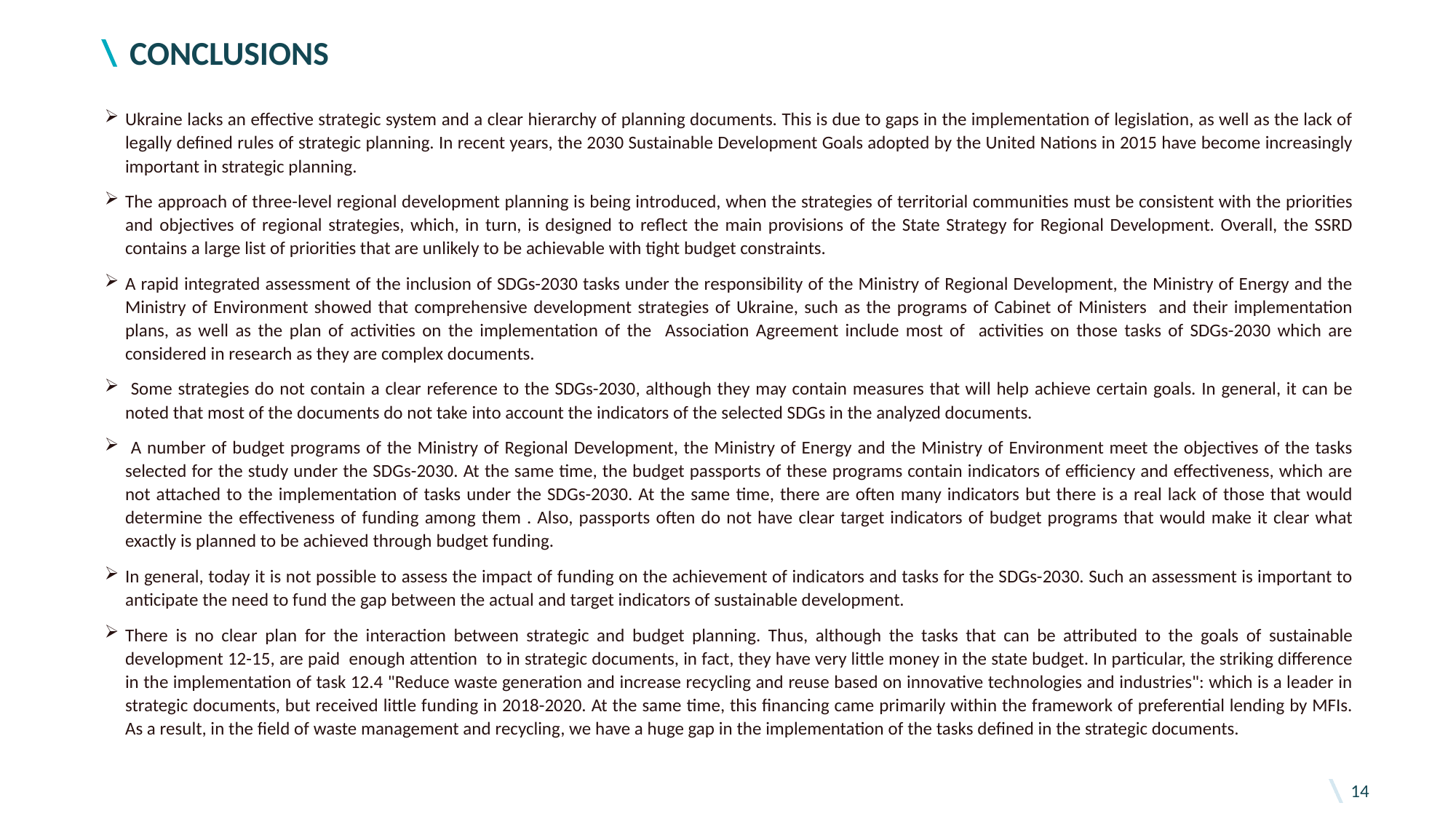

# conclusions
Ukraine lacks an effective strategic system and a clear hierarchy of planning documents. This is due to gaps in the implementation of legislation, as well as the lack of legally defined rules of strategic planning. In recent years, the 2030 Sustainable Development Goals adopted by the United Nations in 2015 have become increasingly important in strategic planning.
The approach of three-level regional development planning is being introduced, when the strategies of territorial communities must be consistent with the priorities and objectives of regional strategies, which, in turn, is designed to reflect the main provisions of the State Strategy for Regional Development. Overall, the SSRD contains a large list of priorities that are unlikely to be achievable with tight budget constraints.
A rapid integrated assessment of the inclusion of SDGs-2030 tasks under the responsibility of the Ministry of Regional Development, the Ministry of Energy and the Ministry of Environment showed that comprehensive development strategies of Ukraine, such as the programs of Cabinet of Ministers  and their implementation plans, as well as the plan of activities on the implementation of the  Association Agreement include most of  activities on those tasks of SDGs-2030 which are considered in research as they are complex documents.
 Some strategies do not contain a clear reference to the SDGs-2030, although they may contain measures that will help achieve certain goals. In general, it can be noted that most of the documents do not take into account the indicators of the selected SDGs in the analyzed documents.
 A number of budget programs of the Ministry of Regional Development, the Ministry of Energy and the Ministry of Environment meet the objectives of the tasks selected for the study under the SDGs-2030. At the same time, the budget passports of these programs contain indicators of efficiency and effectiveness, which are not attached to the implementation of tasks under the SDGs-2030. At the same time, there are often many indicators but there is a real lack of those that would determine the effectiveness of funding among them . Also, passports often do not have clear target indicators of budget programs that would make it clear what exactly is planned to be achieved through budget funding.
In general, today it is not possible to assess the impact of funding on the achievement of indicators and tasks for the SDGs-2030. Such an assessment is important to anticipate the need to fund the gap between the actual and target indicators of sustainable development.
There is no clear plan for the interaction between strategic and budget planning. Thus, although the tasks that can be attributed to the goals of sustainable development 12-15, are paid  enough attention  to in strategic documents, in fact, they have very little money in the state budget. In particular, the striking difference in the implementation of task 12.4 "Reduce waste generation and increase recycling and reuse based on innovative technologies and industries": which is a leader in strategic documents, but received little funding in 2018-2020. At the same time, this financing came primarily within the framework of preferential lending by MFIs. As a result, in the field of waste management and recycling, we have a huge gap in the implementation of the tasks defined in the strategic documents.